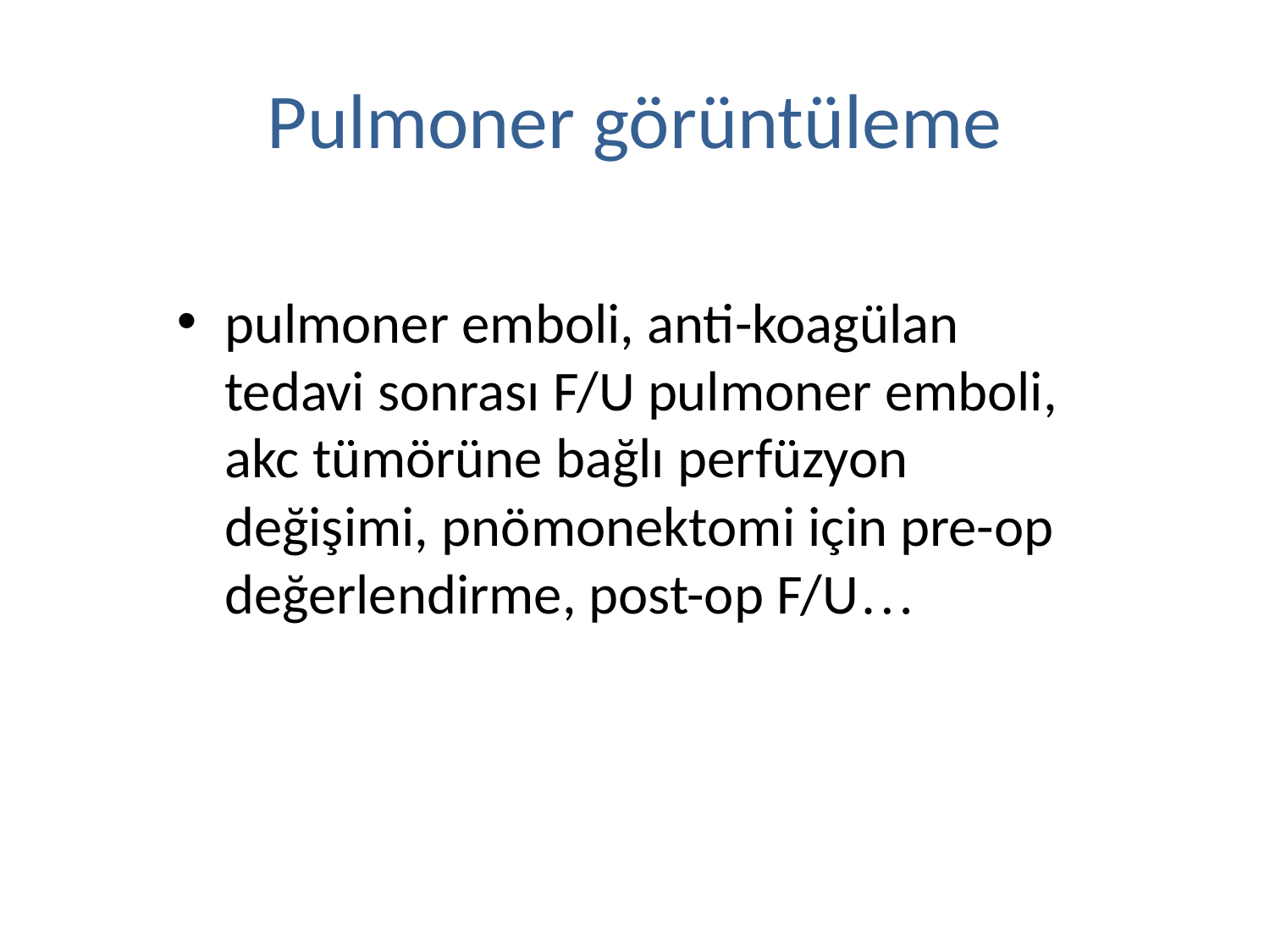

# Pulmoner görüntüleme
pulmoner emboli, anti-koagülan tedavi sonrası F/U pulmoner emboli, akc tümörüne bağlı perfüzyon değişimi, pnömonektomi için pre-op değerlendirme, post-op F/U…